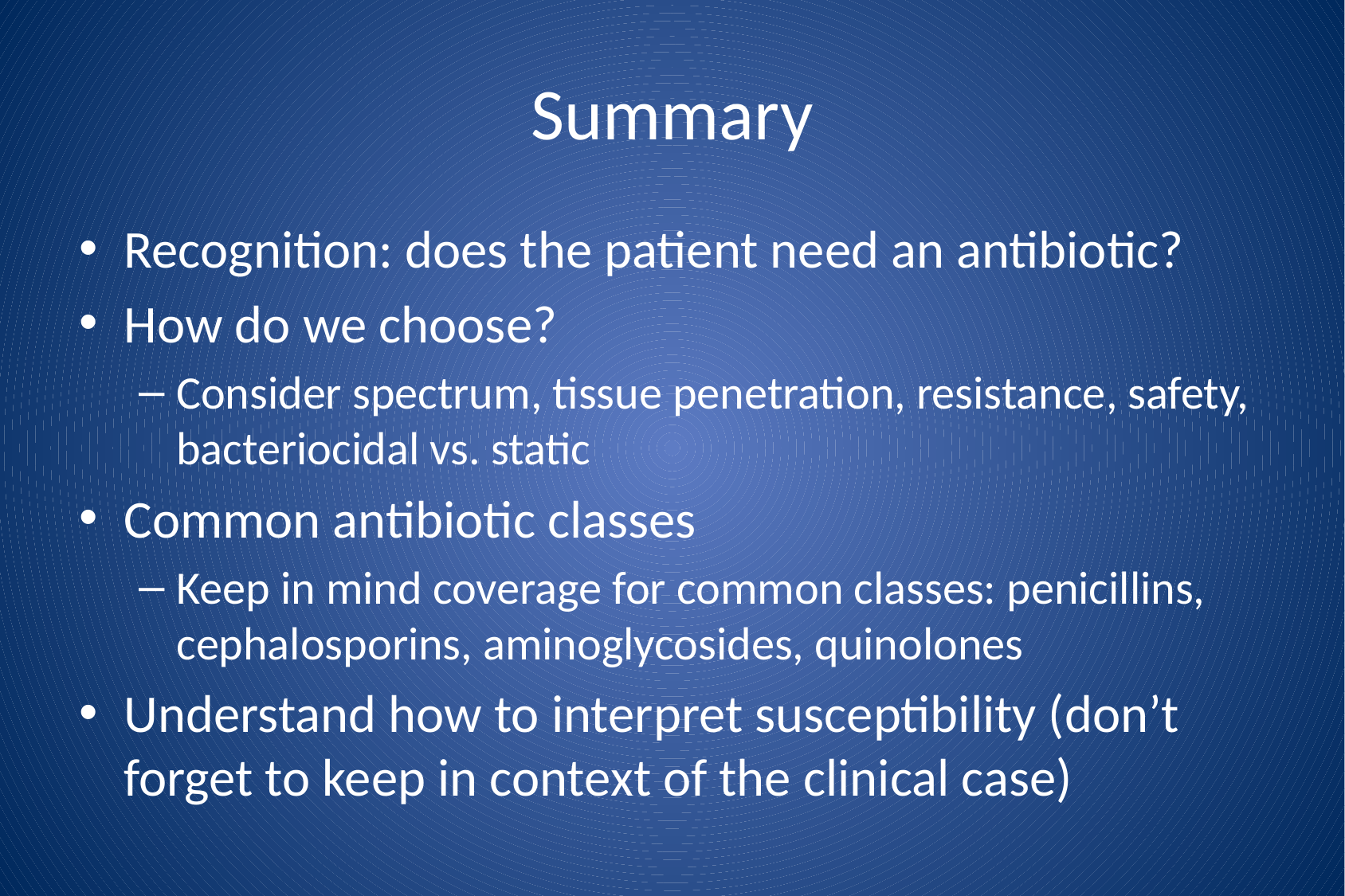

# Summary
Recognition: does the patient need an antibiotic?
How do we choose?
Consider spectrum, tissue penetration, resistance, safety, bacteriocidal vs. static
Common antibiotic classes
Keep in mind coverage for common classes: penicillins, cephalosporins, aminoglycosides, quinolones
Understand how to interpret susceptibility (don’t forget to keep in context of the clinical case)